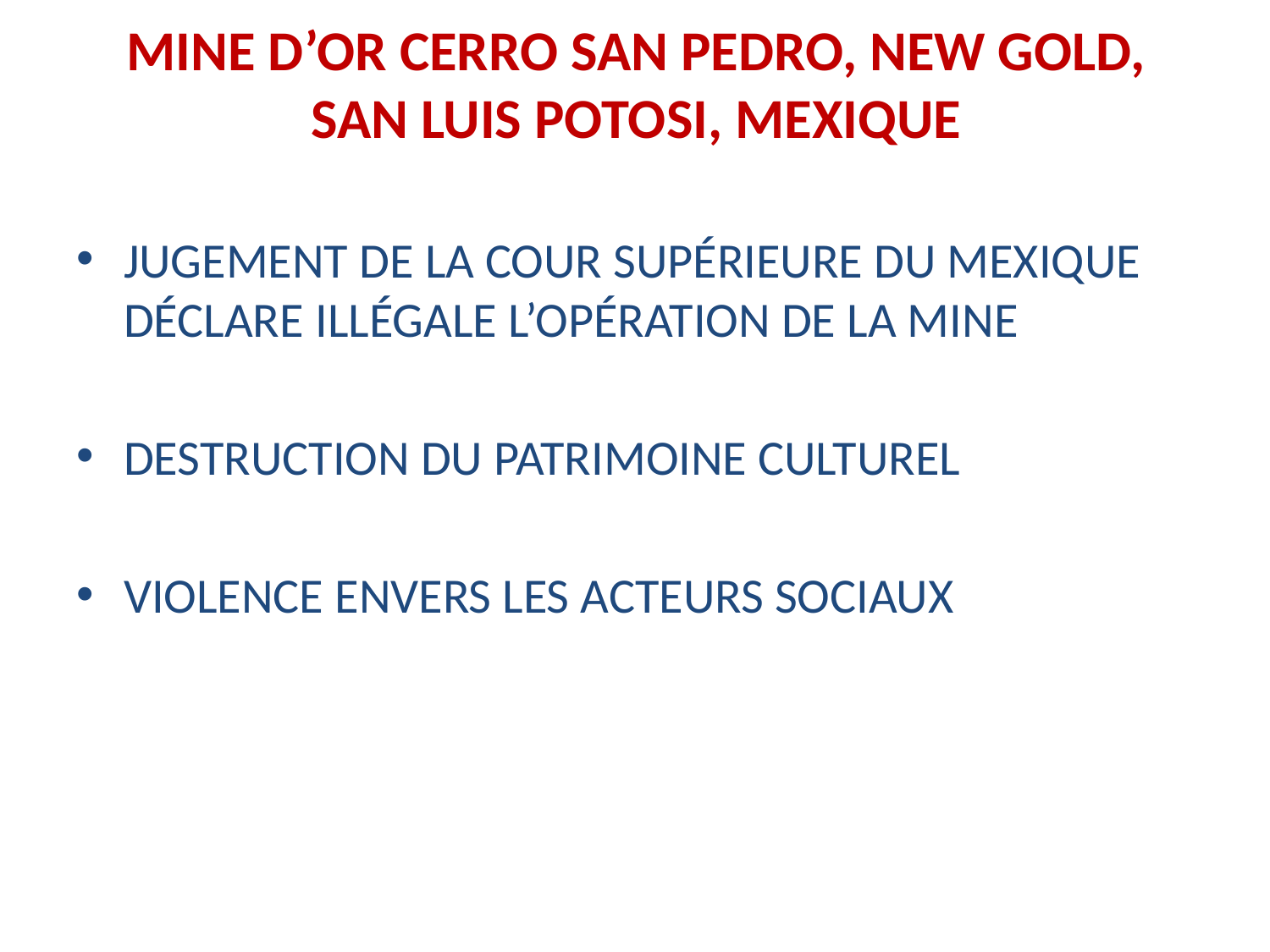

# MINE D’OR CERRO SAN PEDRO, NEW GOLD, SAN LUIS POTOSI, MEXIQUE
Jugement de la cour supérieure du mexique déclare illégale l’opération de la mine

Destruction du patrimoine culturel

Violence envers les acteurs sociaux